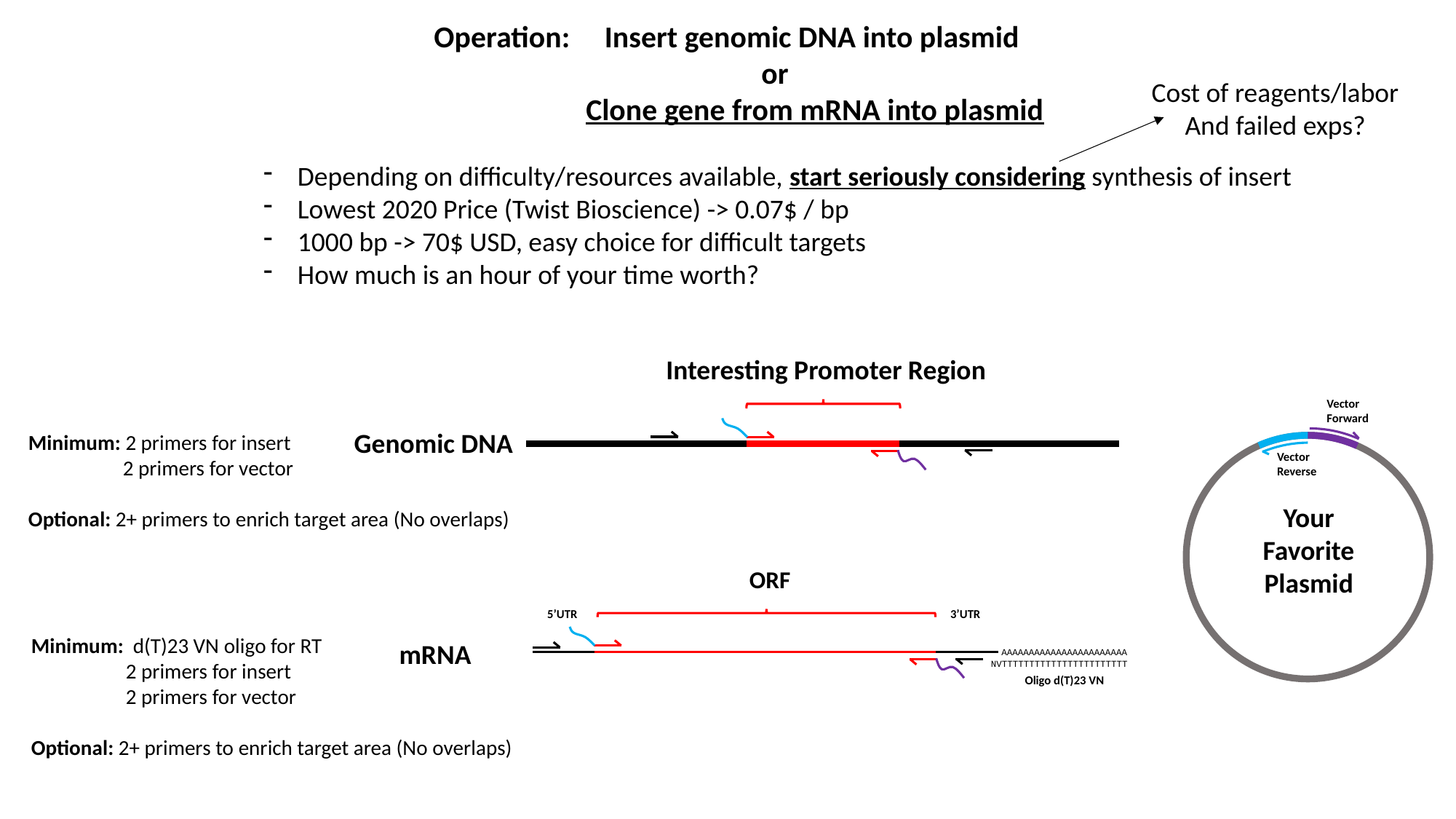

Operation:     Insert genomic DNA into plasmid
			or
                      Clone gene from mRNA into plasmid
Cost of reagents/labor
And failed exps?
Depending on difficulty/resources available, start seriously considering synthesis of insert
Lowest 2020 Price (Twist Bioscience) -> 0.07$ / bp
1000 bp -> 70$ USD, easy choice for difficult targets
How much is an hour of your time worth?

Interesting Promoter Region
Vector
Forward

Vector
Reverse
Your
Favorite
Plasmid
Genomic DNA
Minimum: 2 primers for insert
                    2 primers for vector

Optional: 2+ primers to enrich target area (No overlaps)

ORF
5’UTR
3’UTR
Minimum:  d(T)23 VN oligo for RT
                    2 primers for insert
                    2 primers for vector

Optional: 2+ primers to enrich target area (No overlaps)

mRNA

AAAAAAAAAAAAAAAAAAAAAAA
NVTTTTTTTTTTTTTTTTTTTTTTT

Oligo d(T)23 VN